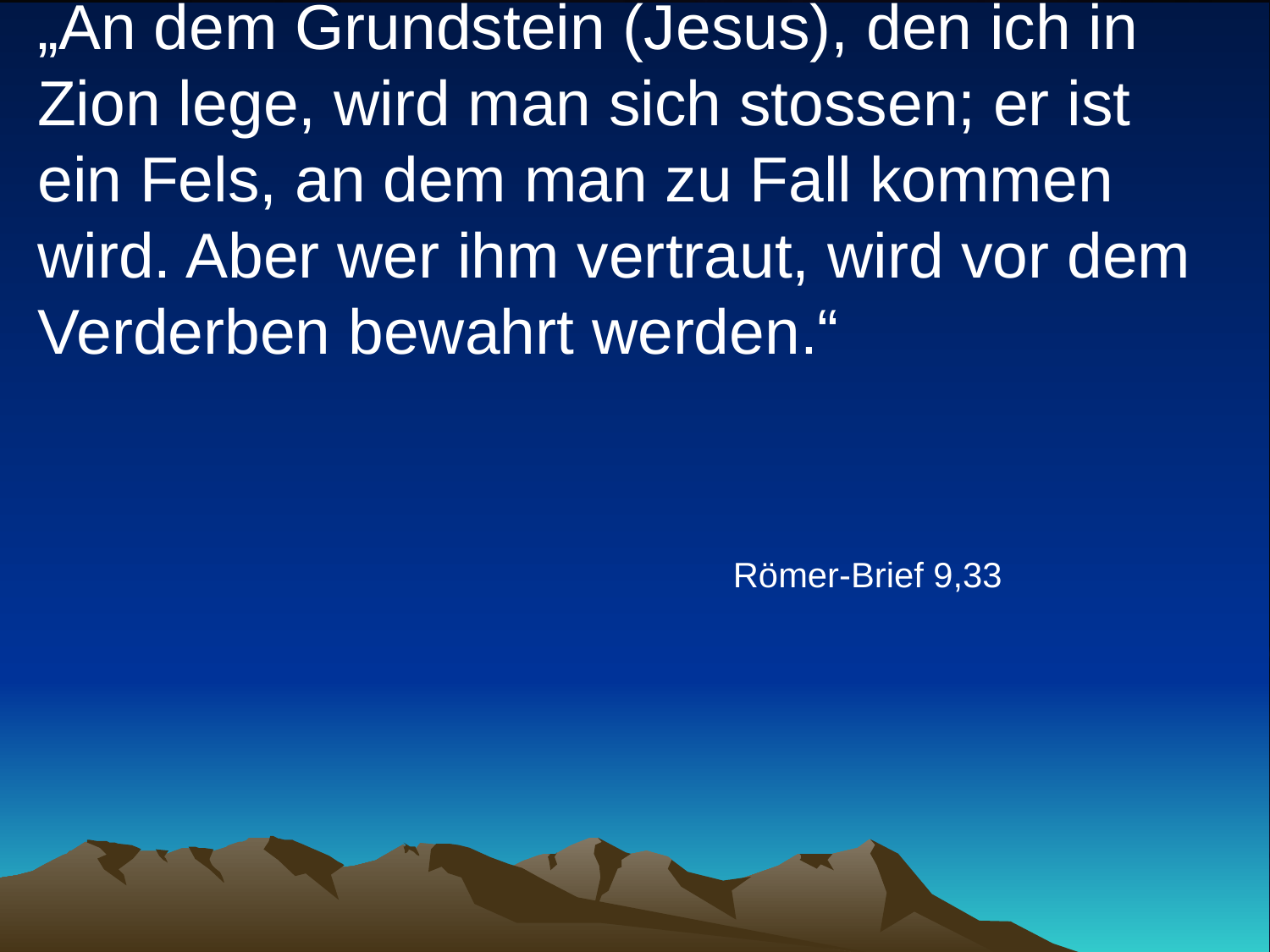

# „An dem Grundstein (Jesus), den ich in Zion lege, wird man sich stossen; er ist ein Fels, an dem man zu Fall kommen wird. Aber wer ihm vertraut, wird vor dem Verderben bewahrt werden.“
Römer-Brief 9,33